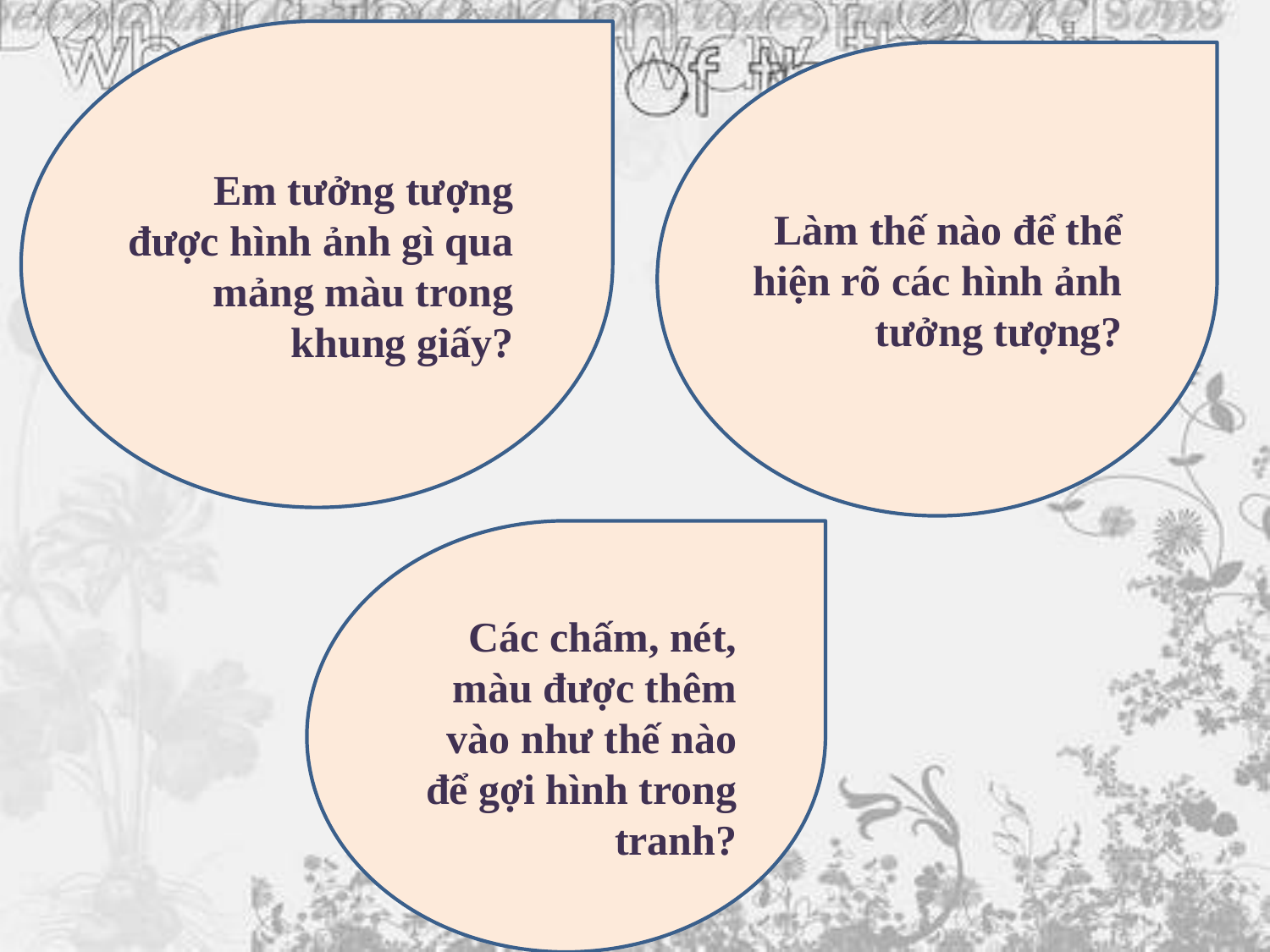

Em tưởng tượng được hình ảnh gì qua mảng màu trong khung giấy?
Làm thế nào để thể hiện rõ các hình ảnh tưởng tượng?
Các chấm, nét, màu được thêm vào như thế nào để gợi hình trong tranh?